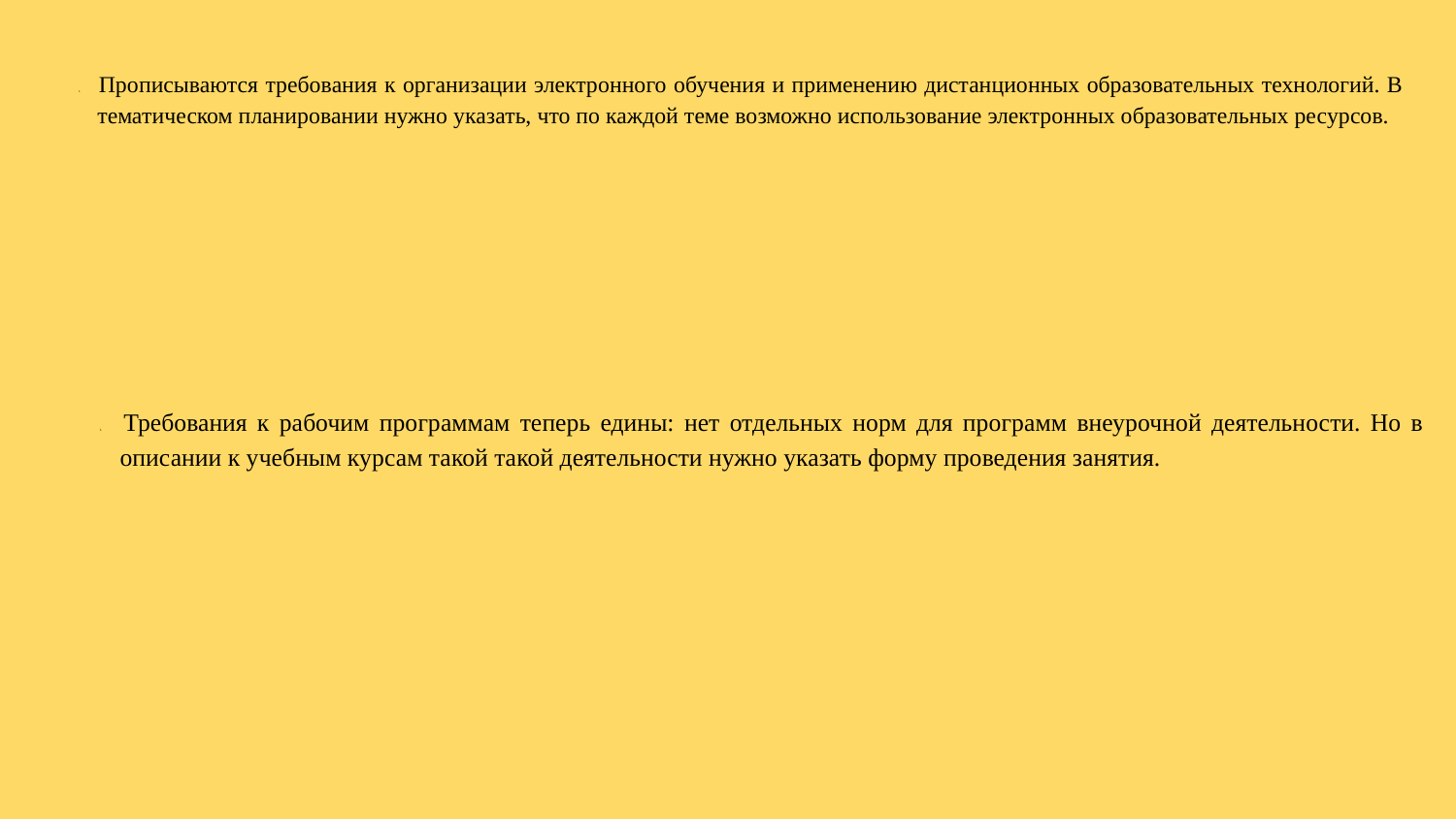

1. 			Прописываются требования к организации электронного обучения и применению дистанционных образовательных технологий. В тематическом планировании нужно указать, что по каждой теме возможно использование электронных образовательных ресурсов.

1. 			Требования к рабочим программам теперь едины: нет отдельных норм для программ внеурочной деятельности. Но в описании к учебным курсам такой такой деятельности нужно указать форму проведения занятия.